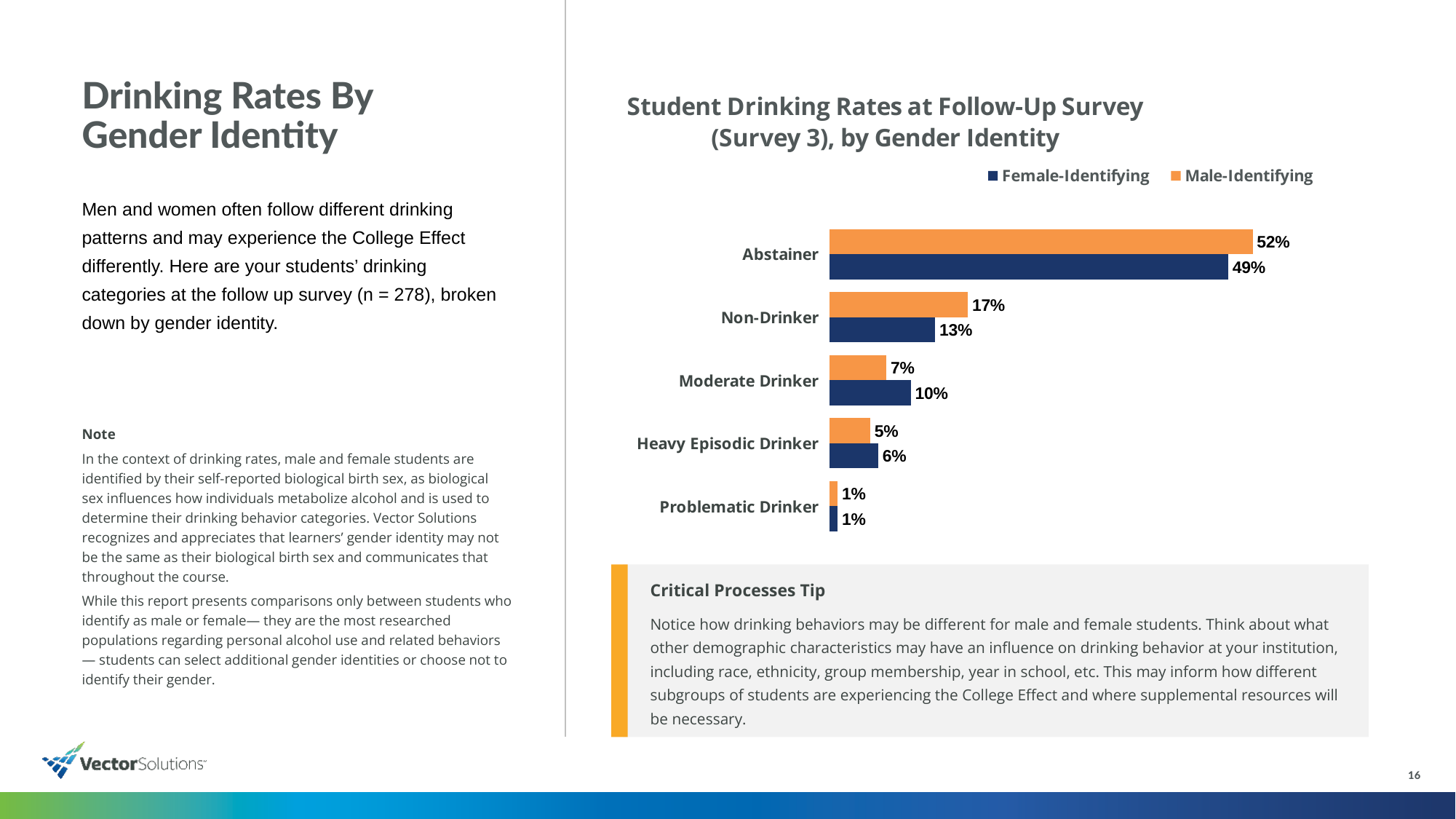

# Drinking Rates By Gender Identity

### Chart: Student Drinking Rates at Follow-Up Survey (Survey 3), by Gender Identity

| Category | Male-Identifying | Female-Identifying |
|---|---|---|
| Abstainer | 0.52 | 0.49 |
| Non-Drinker | 0.17 | 0.13 |
| Moderate Drinker | 0.07 | 0.1 |
| Heavy Episodic Drinker | 0.05 | 0.06 |
| Problematic Drinker | 0.01 | 0.01 |
Men and women often follow different drinking patterns and may experience the College Effect differently. Here are your students’ drinking categories at the follow up survey (n = 278), broken down by gender identity.
Note
In the context of drinking rates, male and female students are identified by their self-reported biological birth sex, as biological sex influences how individuals metabolize alcohol and is used to determine their drinking behavior categories. Vector Solutions recognizes and appreciates that learners’ gender identity may not be the same as their biological birth sex and communicates that throughout the course.
While this report presents comparisons only between students who identify as male or female— they are the most researched populations regarding personal alcohol use and related behaviors — students can select additional gender identities or choose not to identify their gender.

Critical Processes Tip
Notice how drinking behaviors may be different for male and female students. Think about what other demographic characteristics may have an influence on drinking behavior at your institution, including race, ethnicity, group membership, year in school, etc. This may inform how different subgroups of students are experiencing the College Effect and where supplemental resources will be necessary.
16